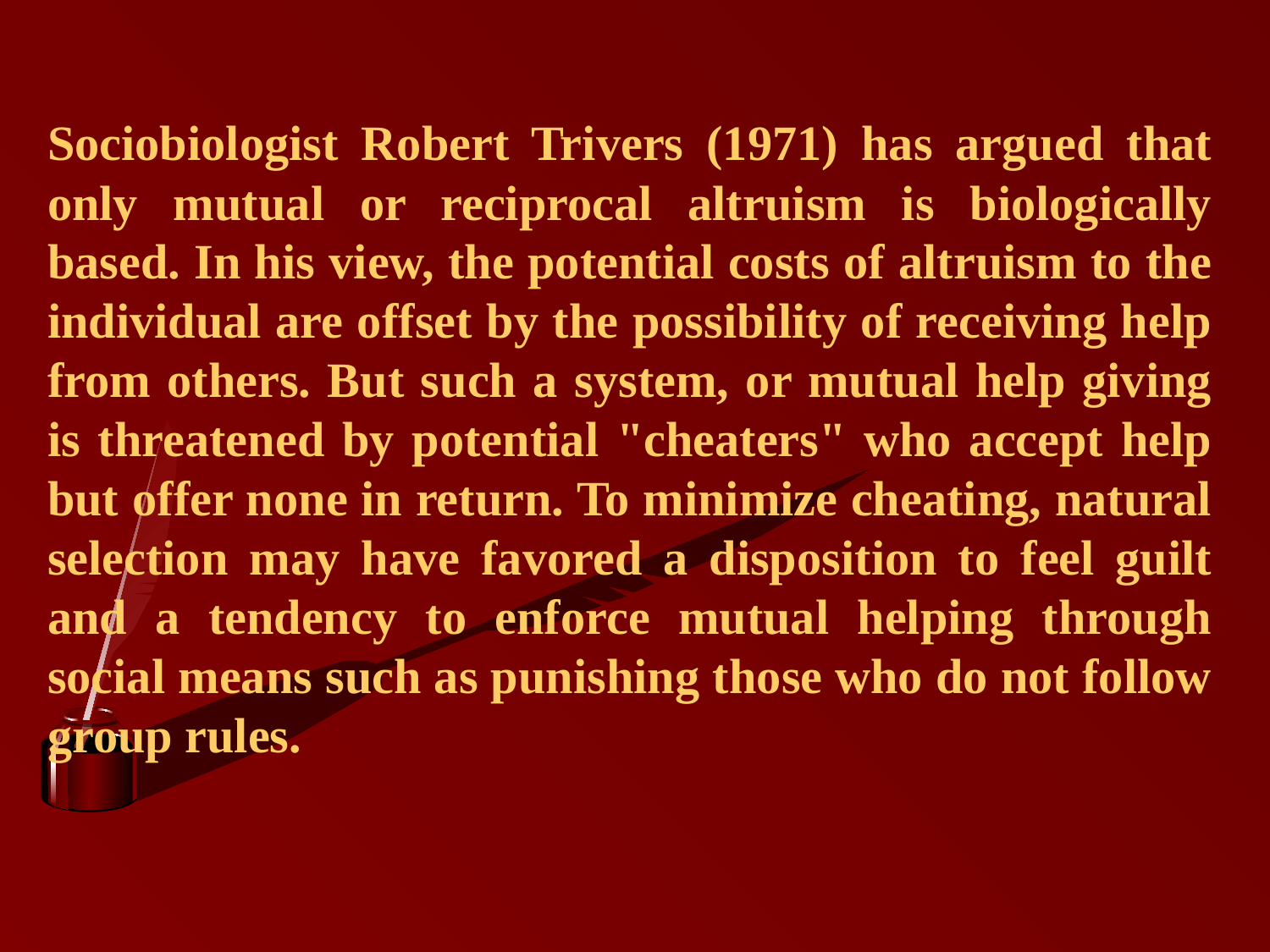

Sociobiologist Robert Trivers (1971) has argued that only mutual or reciprocal altruism is biologically based. In his view, the potential costs of altruism to the individual are offset by the possibility of receiving help from others. But such a system, or mutual help giving is threatened by potential "cheaters" who accept help but offer none in return. To minimize cheating, natural selection may have favored a disposition to feel guilt and a tendency to enforce mutual helping through social means such as punishing those who do not follow group rules.